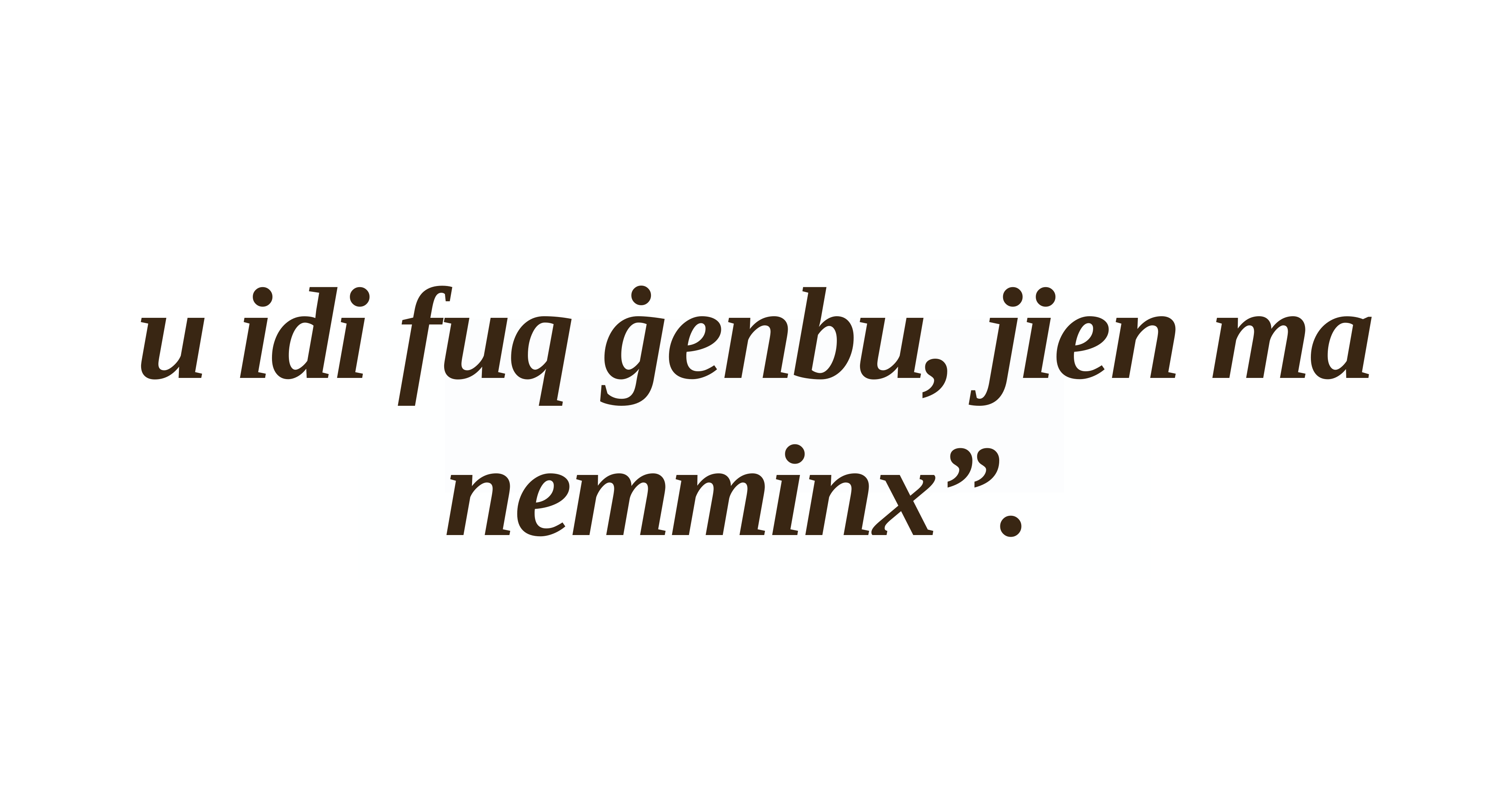

u idi fuq ġenbu, jien ma nemminx”.